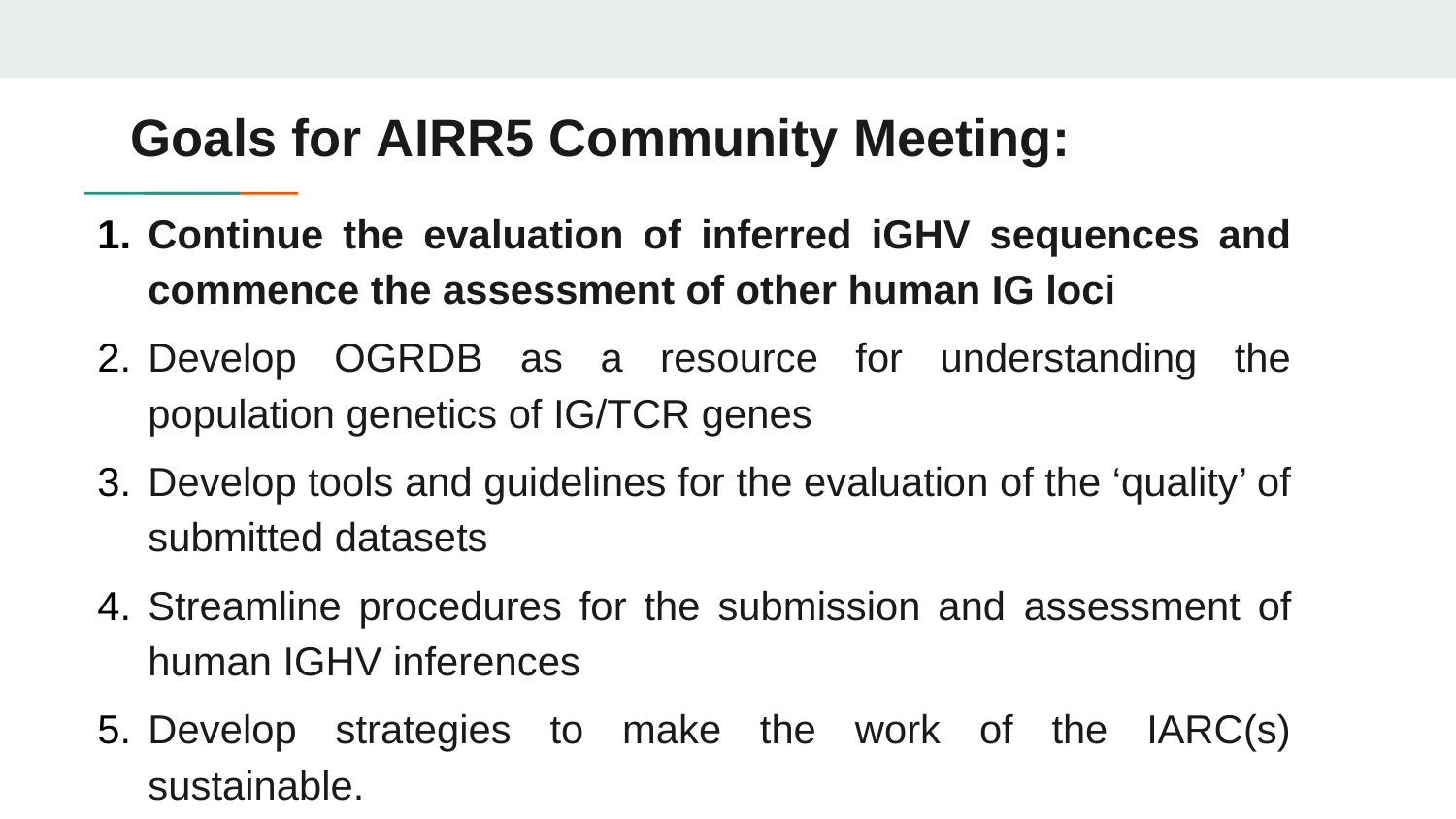

# Goals for AIRR5 Community Meeting:
Continue the evaluation of inferred iGHV sequences and commence the assessment of other human IG loci
Develop OGRDB as a resource for understanding the population genetics of IG/TCR genes
Develop tools and guidelines for the evaluation of the ‘quality’ of submitted datasets
Streamline procedures for the submission and assessment of human IGHV inferences
Develop strategies to make the work of the IARC(s) sustainable.